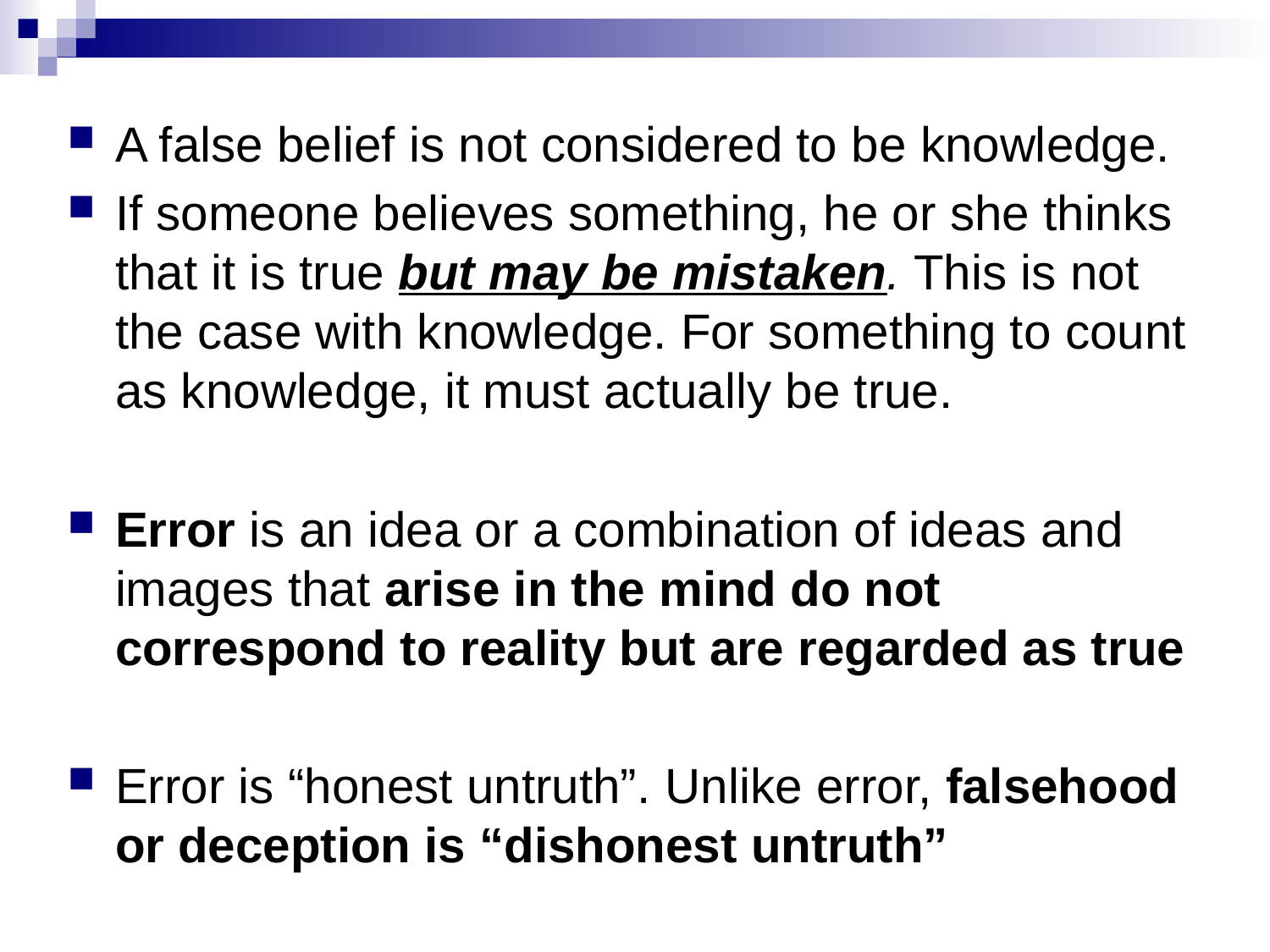

#
A false belief is not considered to be knowledge.
If someone believes something, he or she thinks that it is true but may be mistaken. This is not the case with knowledge. For something to count as knowledge, it must actually be true.

Error is an idea or a combination of ideas and images that arise in the mind do not correspond to reality but are regarded as true

Error is “honest untruth”. Unlike error, falsehood or deception is “dishonest untruth”